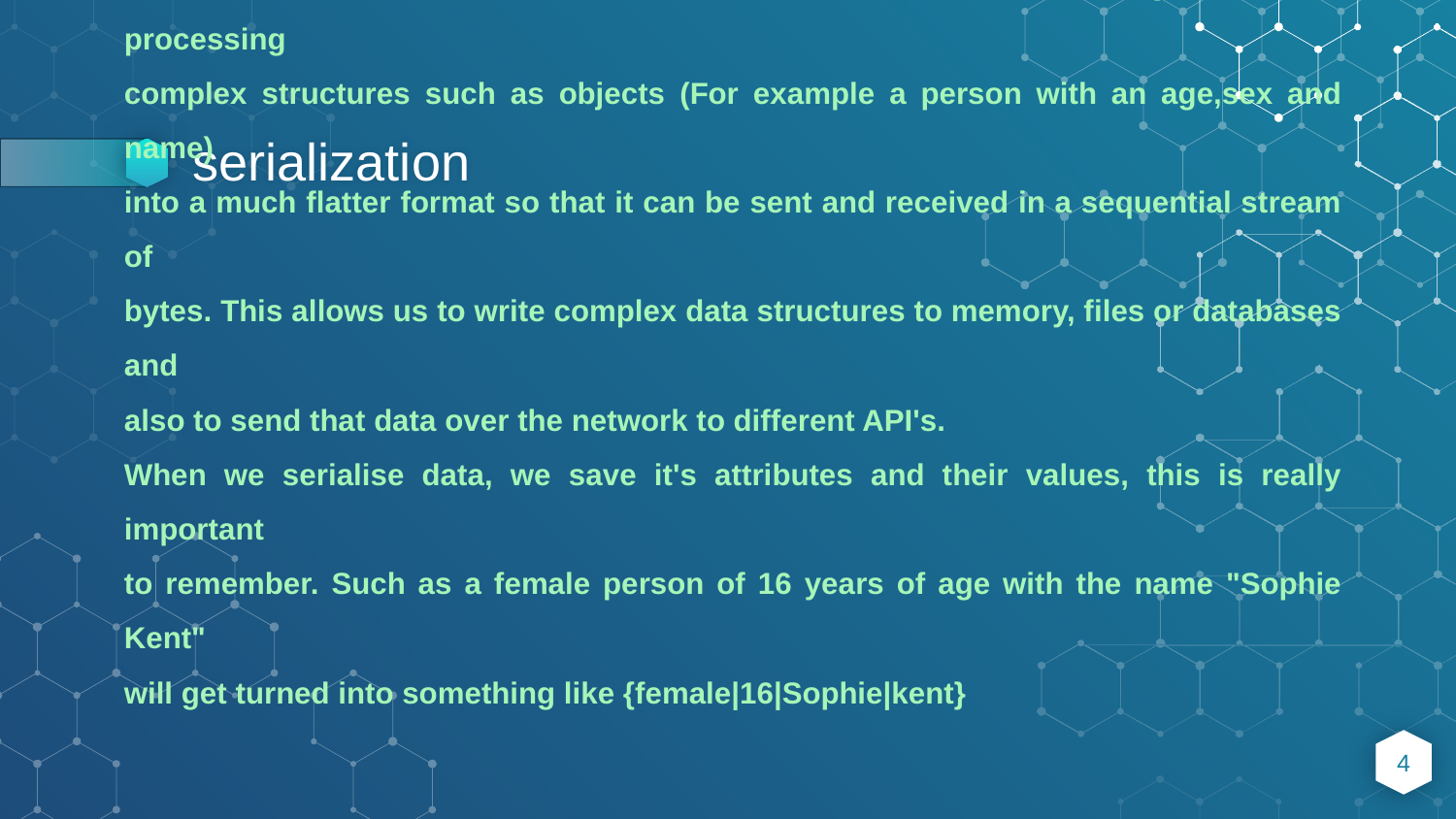

# serialization
If we want to learn about deserialization processes we first need to learn about what
serialization is. When we talk about serialization, we are talking about the processing
complex structures such as objects (For example a person with an age,sex and name)
into a much flatter format so that it can be sent and received in a sequential stream of
bytes. This allows us to write complex data structures to memory, files or databases and
also to send that data over the network to different API's.
When we serialise data, we save it's attributes and their values, this is really important
to remember. Such as a female person of 16 years of age with the name "Sophie Kent"
will get turned into something like {female|16|Sophie|kent}

4